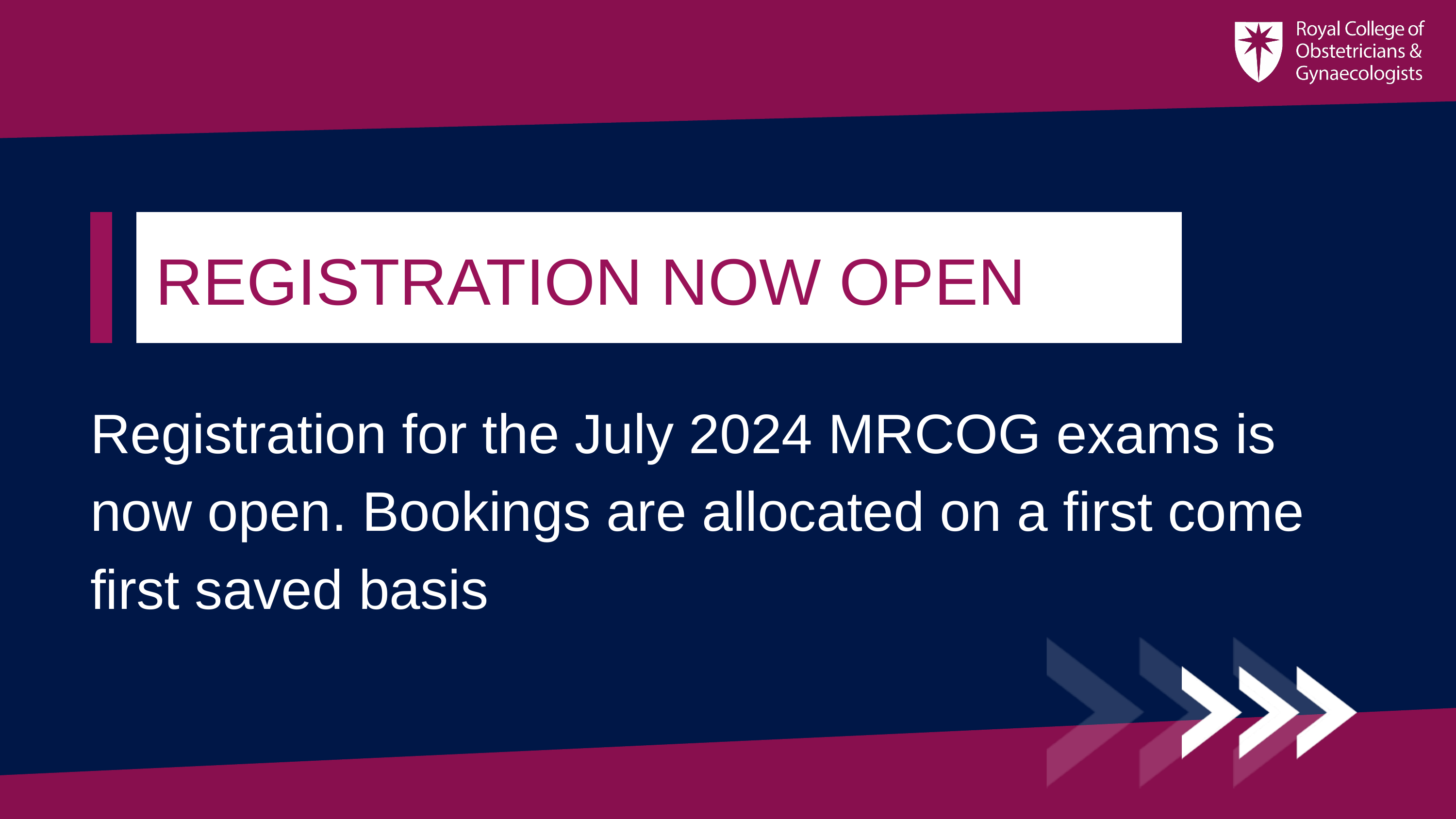

REGISTRATION NOW OPEN
Registration for the July 2024 MRCOG exams is now open. Bookings are allocated on a first come first saved basis